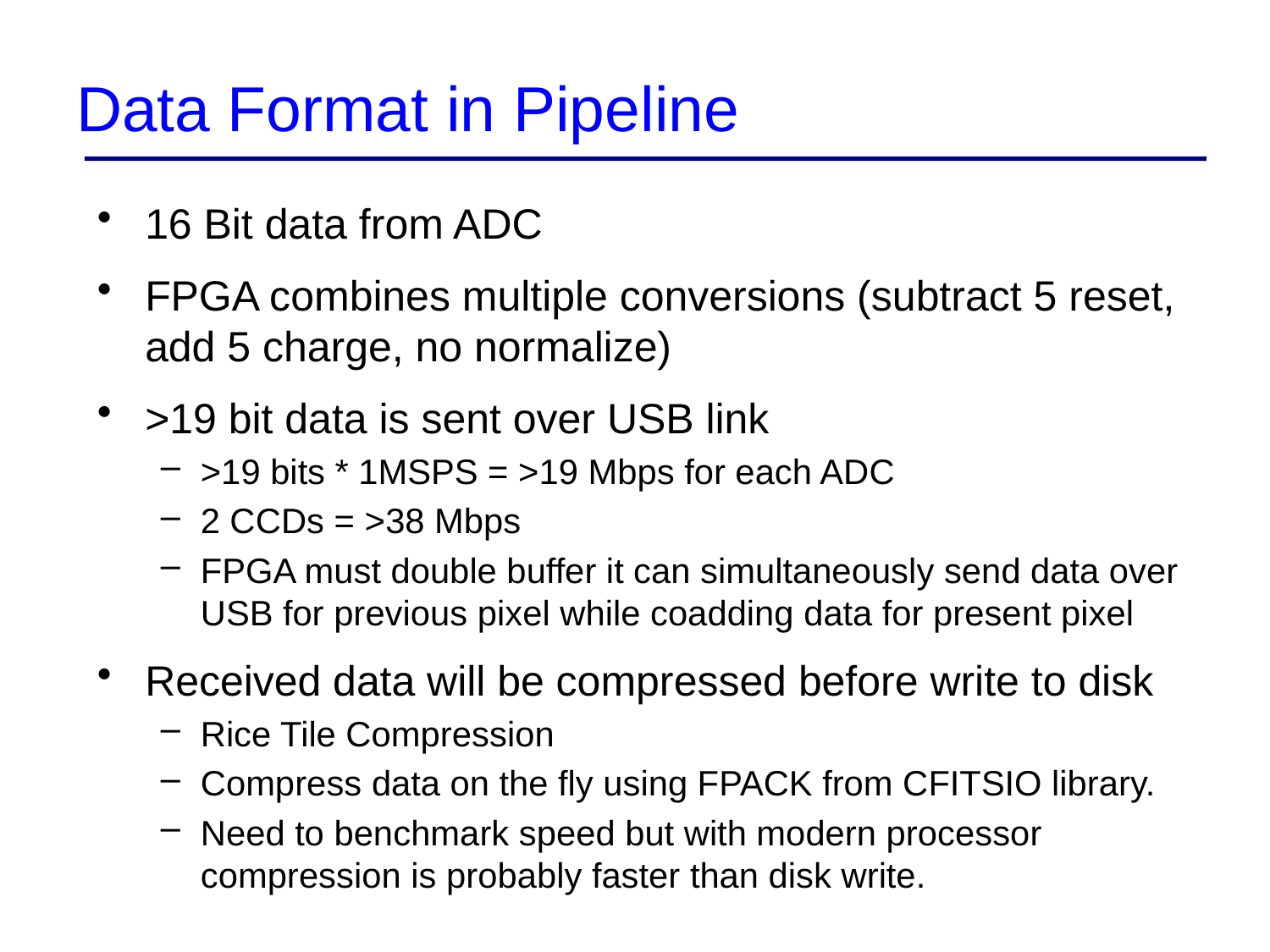

# Data Format in Pipeline
16 Bit data from ADC
FPGA combines multiple conversions (subtract 5 reset, add 5 charge, no normalize)
>19 bit data is sent over USB link
>19 bits * 1MSPS = >19 Mbps for each ADC
2 CCDs = >38 Mbps
FPGA must double buffer it can simultaneously send data over USB for previous pixel while coadding data for present pixel
Received data will be compressed before write to disk
Rice Tile Compression
Compress data on the fly using FPACK from CFITSIO library.
Need to benchmark speed but with modern processor compression is probably faster than disk write.